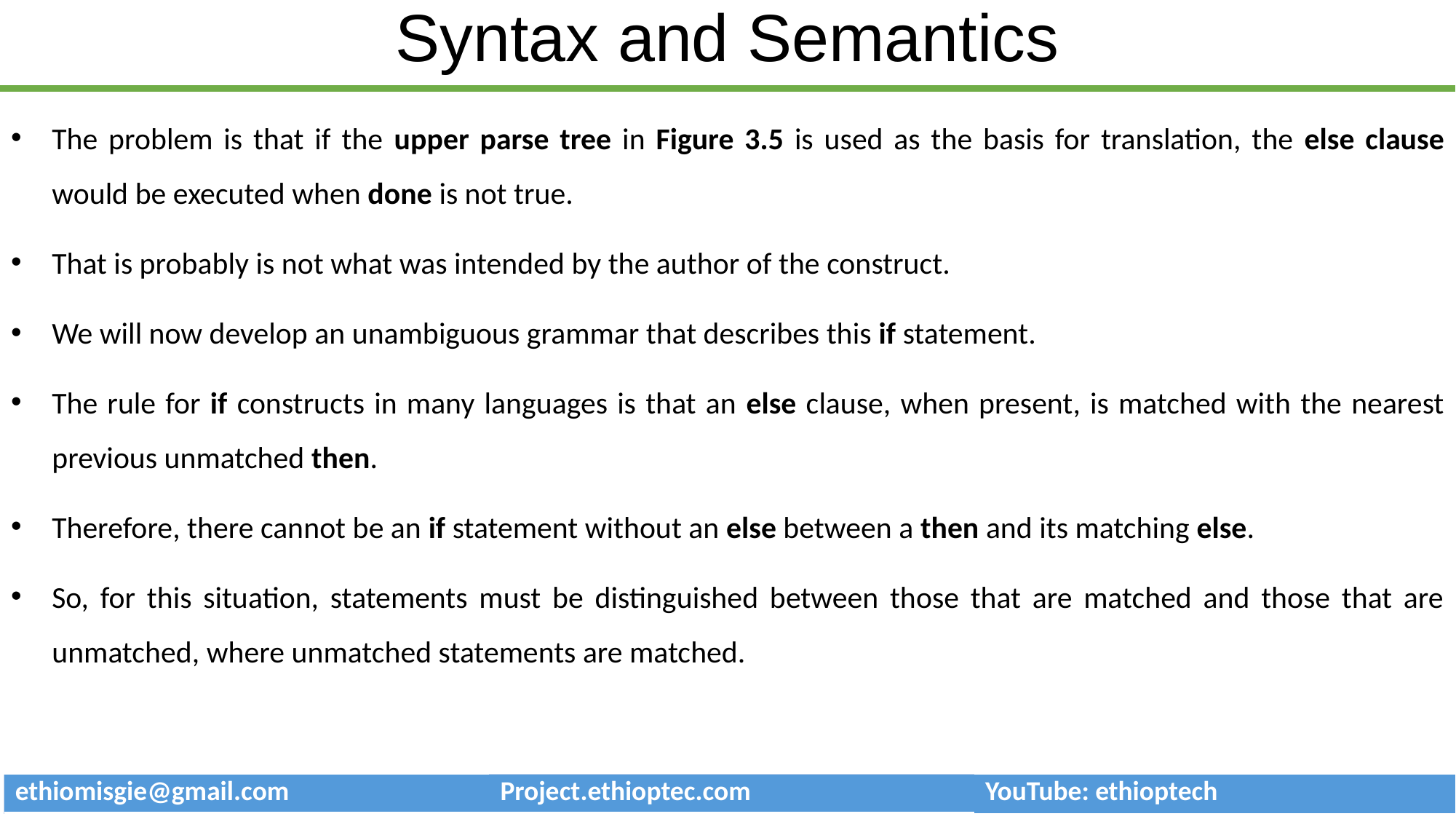

# Syntax and Semantics
The problem is that if the upper parse tree in Figure 3.5 is used as the basis for translation, the else clause would be executed when done is not true.
That is probably is not what was intended by the author of the construct.
We will now develop an unambiguous grammar that describes this if statement.
The rule for if constructs in many languages is that an else clause, when present, is matched with the nearest previous unmatched then.
Therefore, there cannot be an if statement without an else between a then and its matching else.
So, for this situation, statements must be distinguished between those that are matched and those that are unmatched, where unmatched statements are matched.

| ethiomisgie@gmail.com | Project.ethioptec.com | YouTube: ethioptech |
| --- | --- | --- |